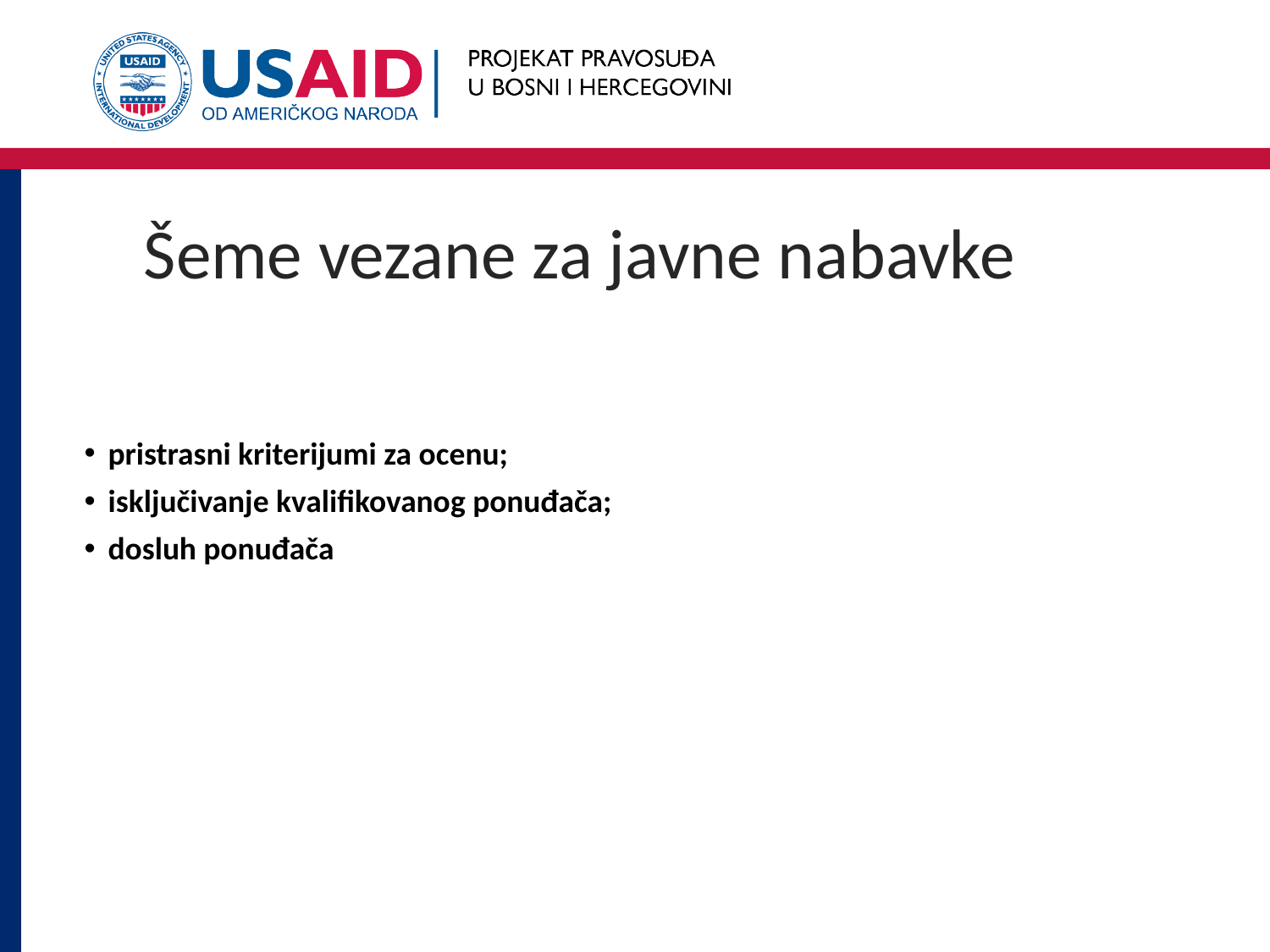

# Šeme vezane za javne nabavke
pristrasni kriterijumi za ocenu;
isključivanje kvalifikovanog ponuđača;
dosluh ponuđača